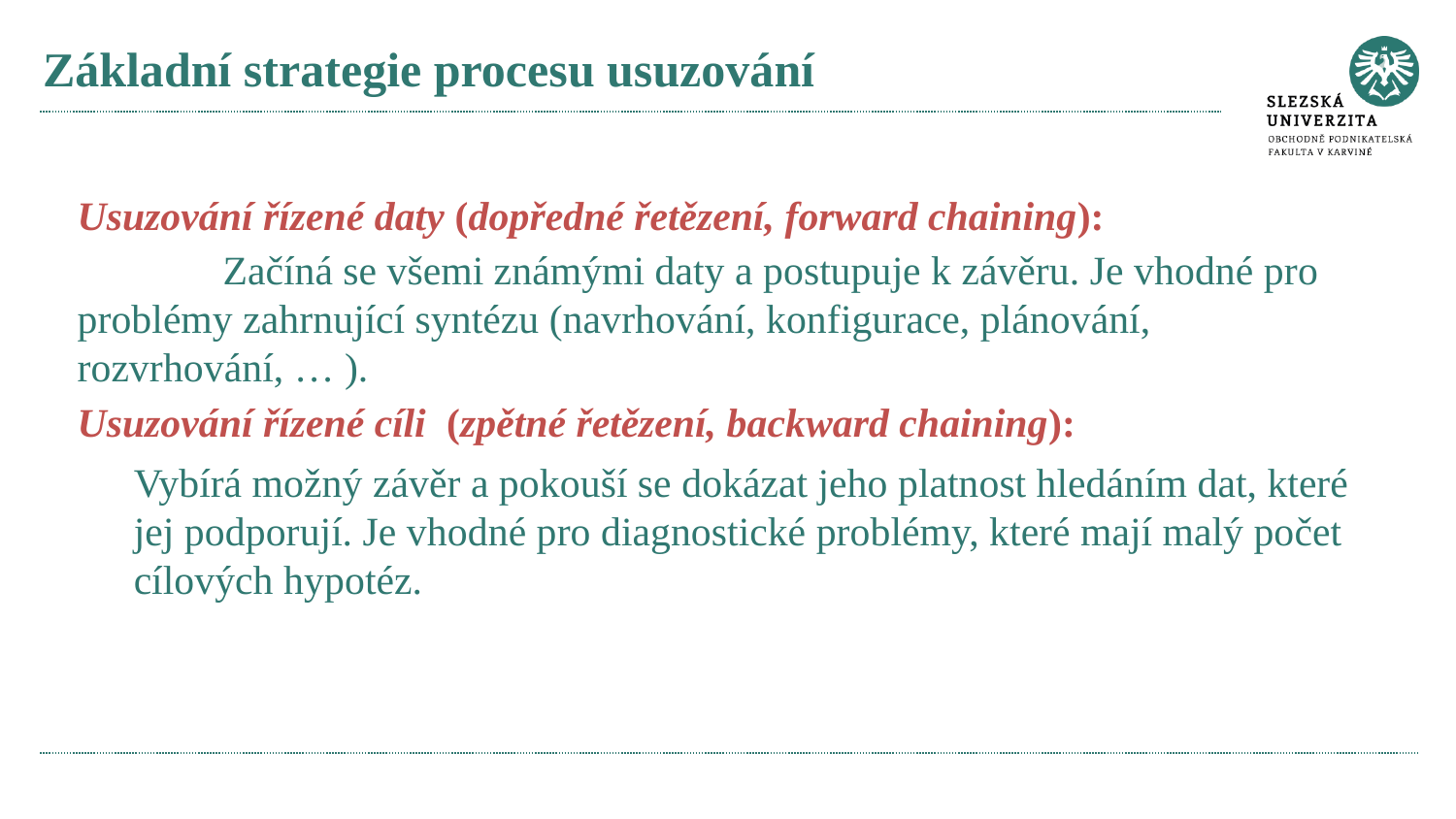

# Základní strategie procesu usuzování
Usuzování řízené daty (dopředné řetězení, forward chaining):
	Začíná se všemi známými daty a postupuje k závěru. Je vhodné pro problémy zahrnující syntézu (navrhování, konfigurace, plánování, rozvrhování, … ).
Usuzování řízené cíli  (zpětné řetězení, backward chaining):
	Vybírá možný závěr a pokouší se dokázat jeho platnost hledáním dat, které jej podporují. Je vhodné pro diagnostické problémy, které mají malý počet cílových hypotéz.